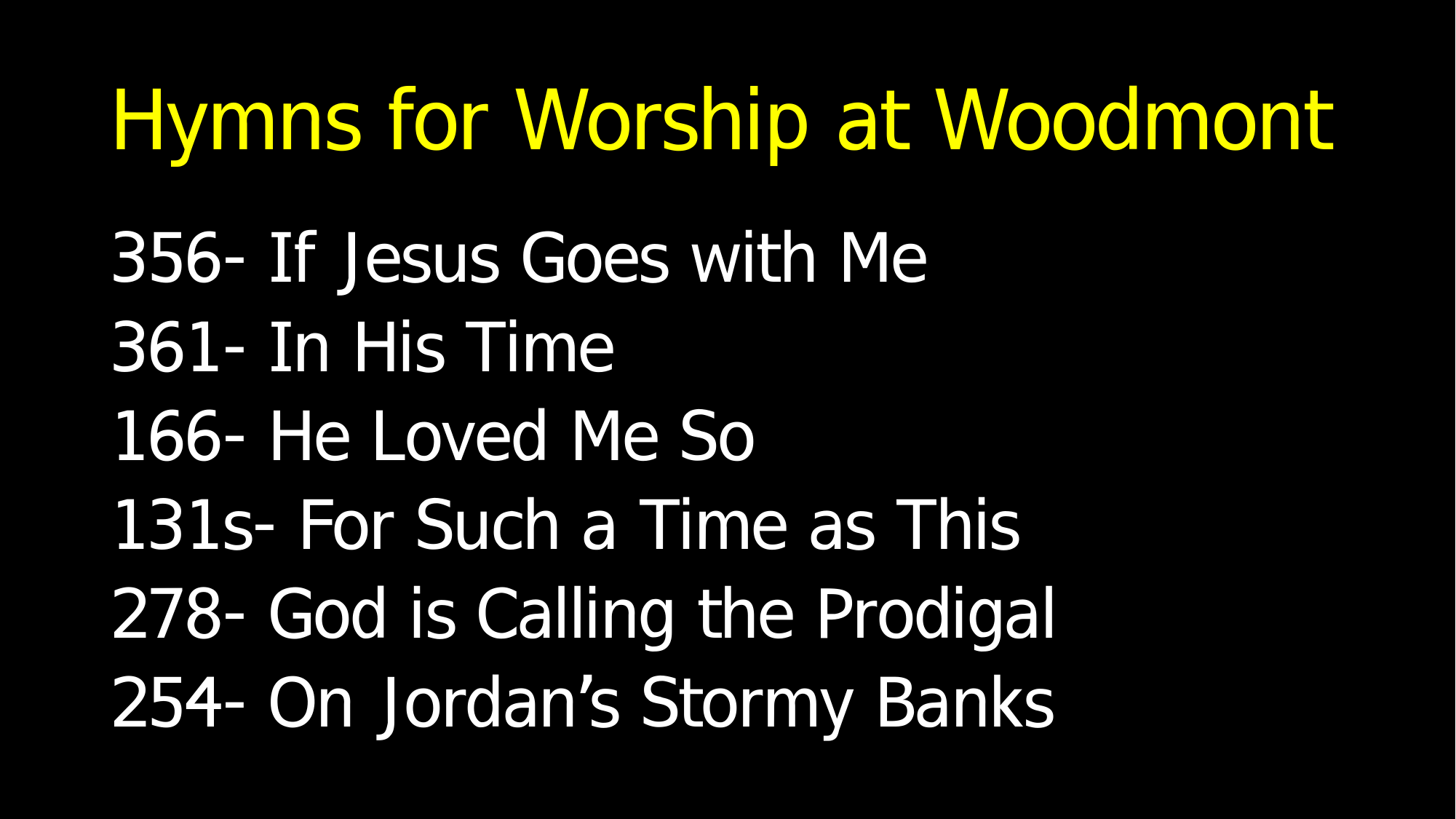

# Hymns for Worship at Woodmont
356- If Jesus Goes with Me
361- In His Time
166- He Loved Me So
131s- For Such a Time as This
278- God is Calling the Prodigal
254- On Jordan’s Stormy Banks